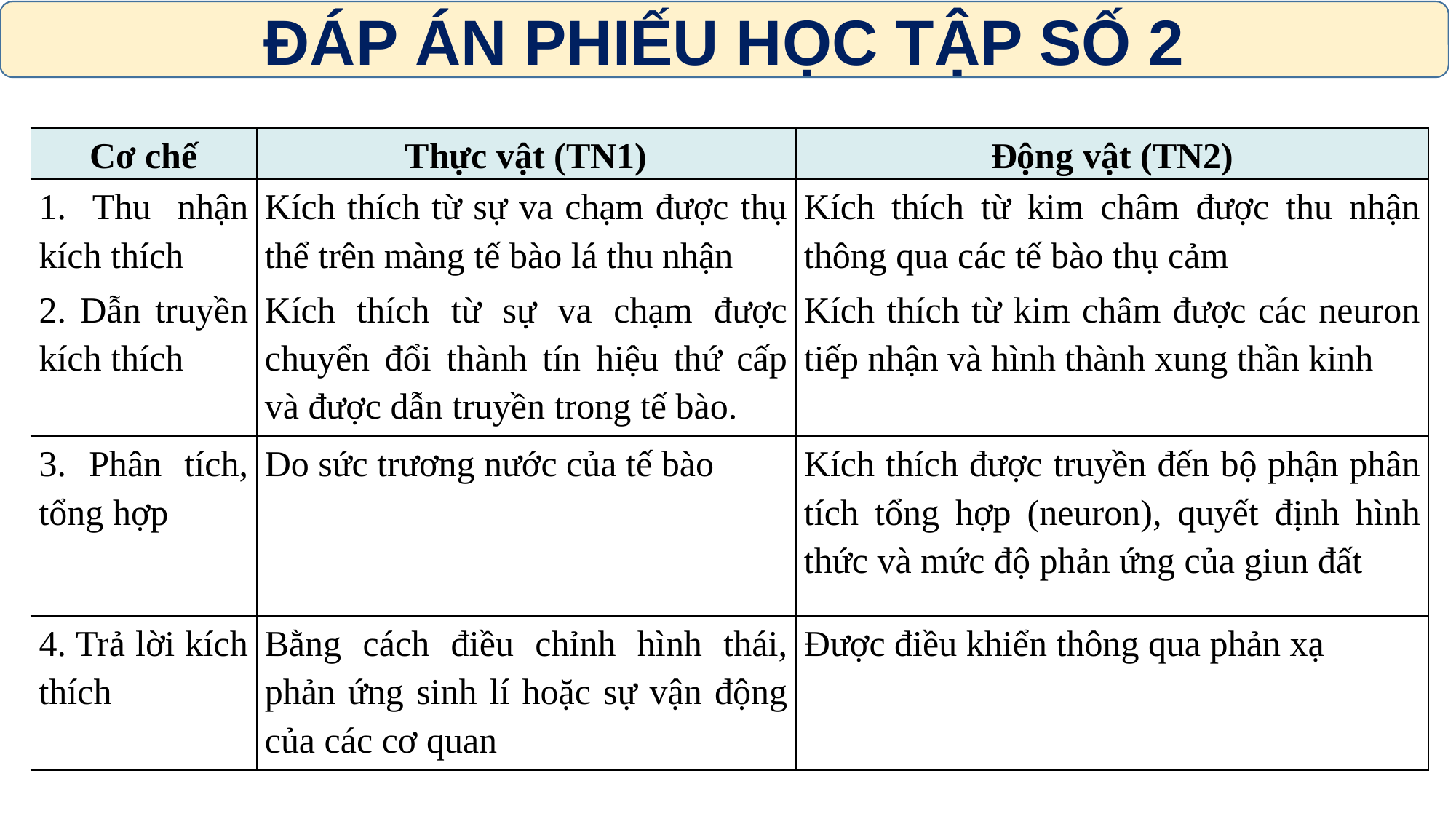

ĐÁP ÁN PHIẾU HỌC TẬP SỐ 2
| Cơ chế | Thực vật (TN1) | Động vật (TN2) |
| --- | --- | --- |
| 1. Thu nhận kích thích | Kích thích từ sự va chạm được thụ thể trên màng tế bào lá thu nhận | Kích thích từ kim châm được thu nhận thông qua các tế bào thụ cảm |
| 2. Dẫn truyền kích thích | Kích thích từ sự va chạm được chuyển đổi thành tín hiệu thứ cấp và được dẫn truyền trong tế bào. | Kích thích từ kim châm được các neuron tiếp nhận và hình thành xung thần kinh |
| 3. Phân tích, tổng hợp | Do sức trương nước của tế bào | Kích thích được truyền đến bộ phận phân tích tổng hợp (neuron), quyết định hình thức và mức độ phản ứng của giun đất |
| 4. Trả lời kích thích | Bằng cách điều chỉnh hình thái, phản ứng sinh lí hoặc sự vận động của các cơ quan | Được điều khiển thông qua phản xạ |